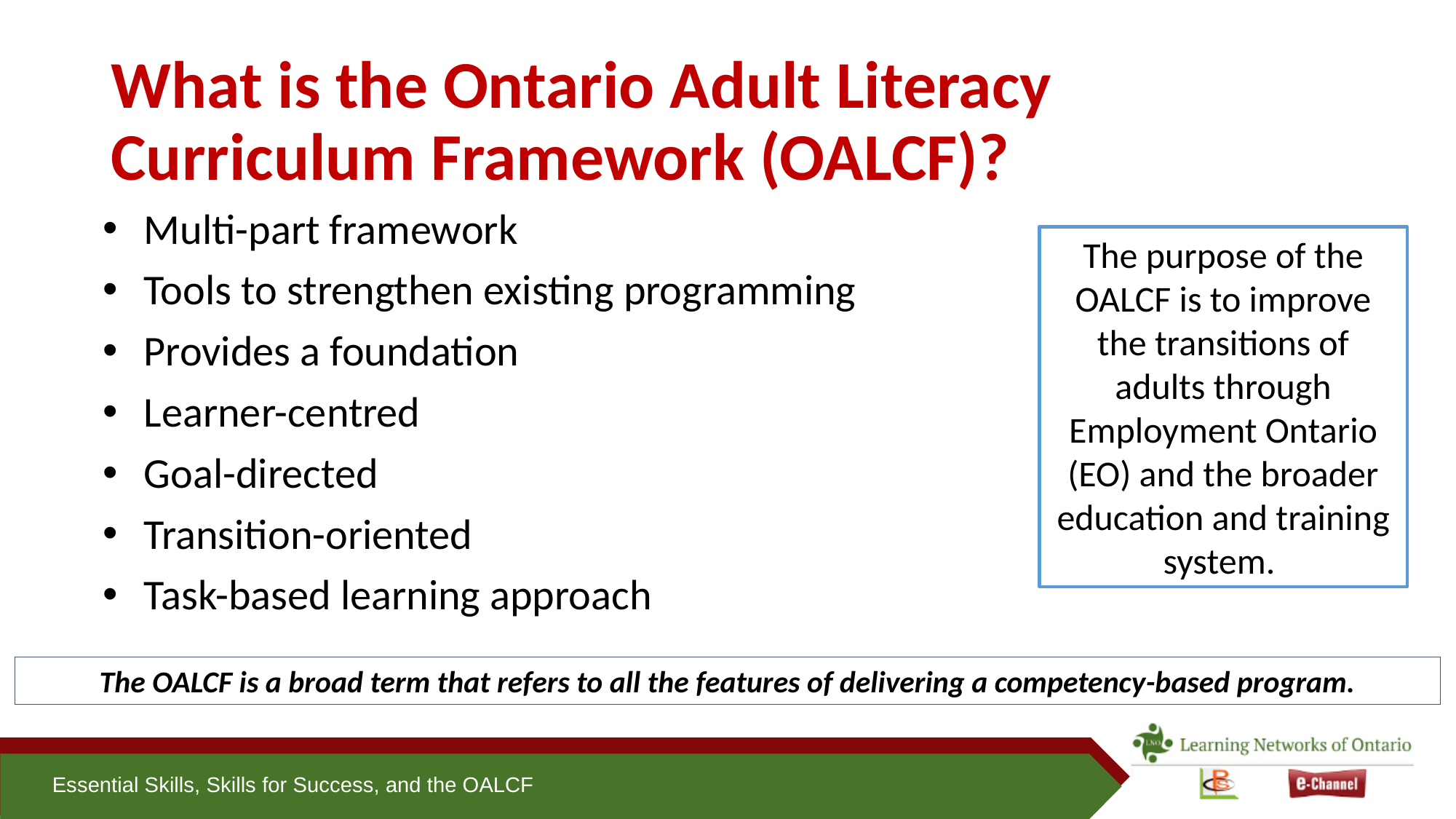

# What is the Ontario Adult Literacy Curriculum Framework (OALCF)?
Multi-part framework
Tools to strengthen existing programming
Provides a foundation
Learner-centred
Goal-directed
Transition-oriented
Task-based learning approach
The purpose of the OALCF is to improve the transitions of adults through Employment Ontario (EO) and the broader education and training system.
The OALCF is a broad term that refers to all the features of delivering a competency-based program.